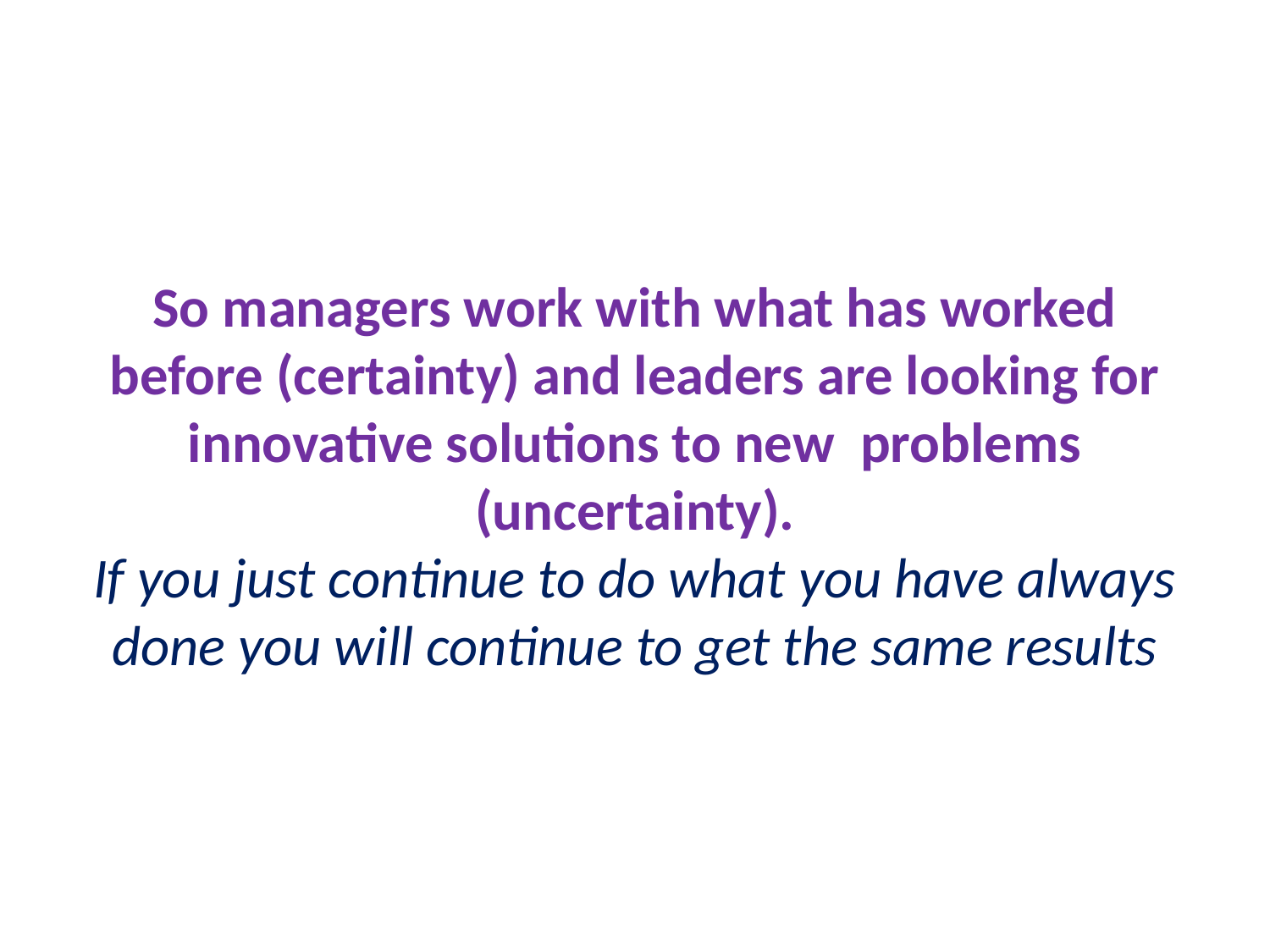

So managers work with what has worked before (certainty) and leaders are looking for innovative solutions to new  problems (uncertainty).
If you just continue to do what you have always done you will continue to get the same results